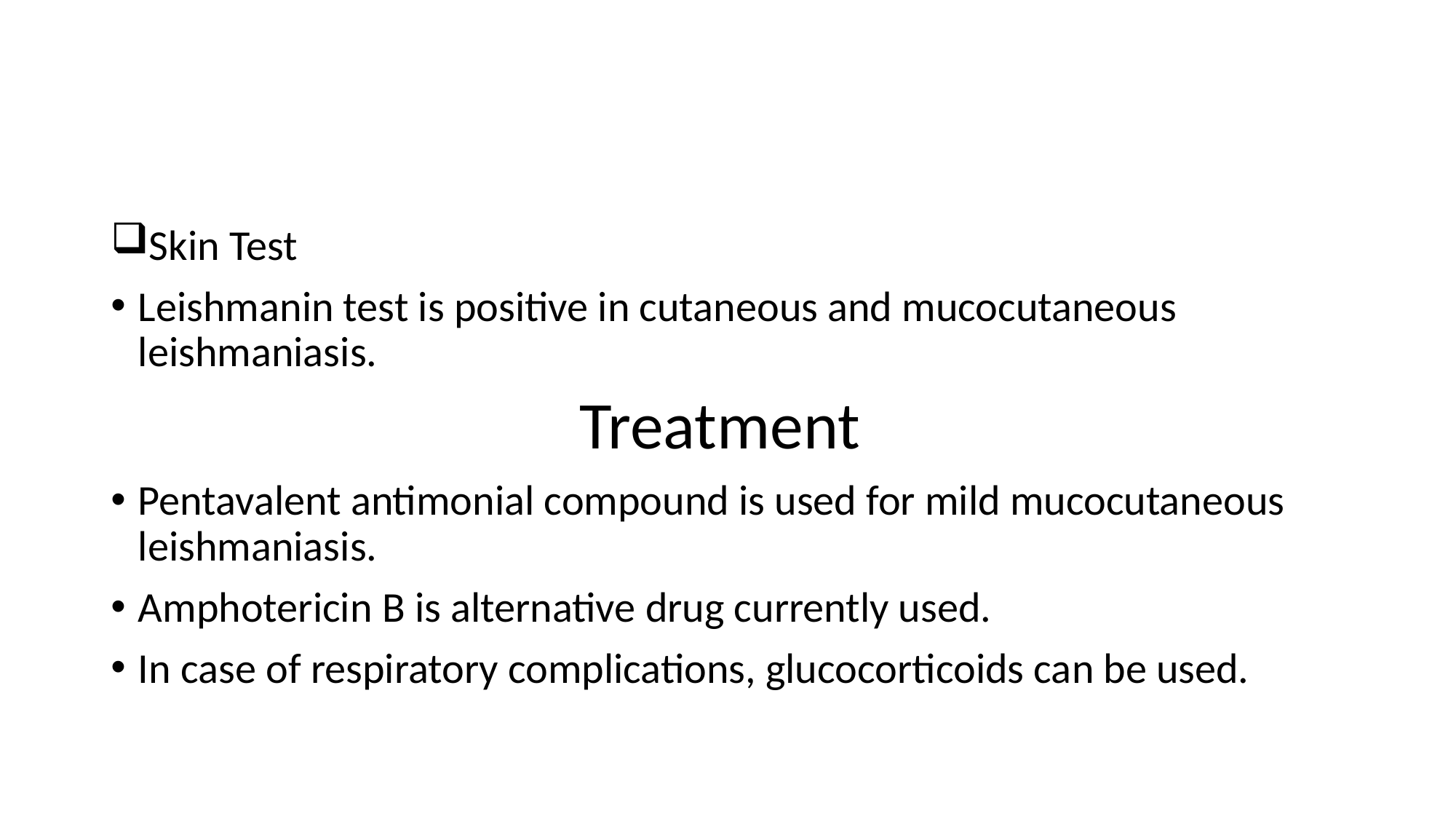

Skin Test
Leishmanin test is positive in cutaneous and mucocutaneous leishmaniasis.
Treatment
Pentavalent antimonial compound is used for mild mucocutaneous leishmaniasis.
Amphotericin­ B is alternative drug currently used.
In case of respiratory complications, glucocorticoids can be used.